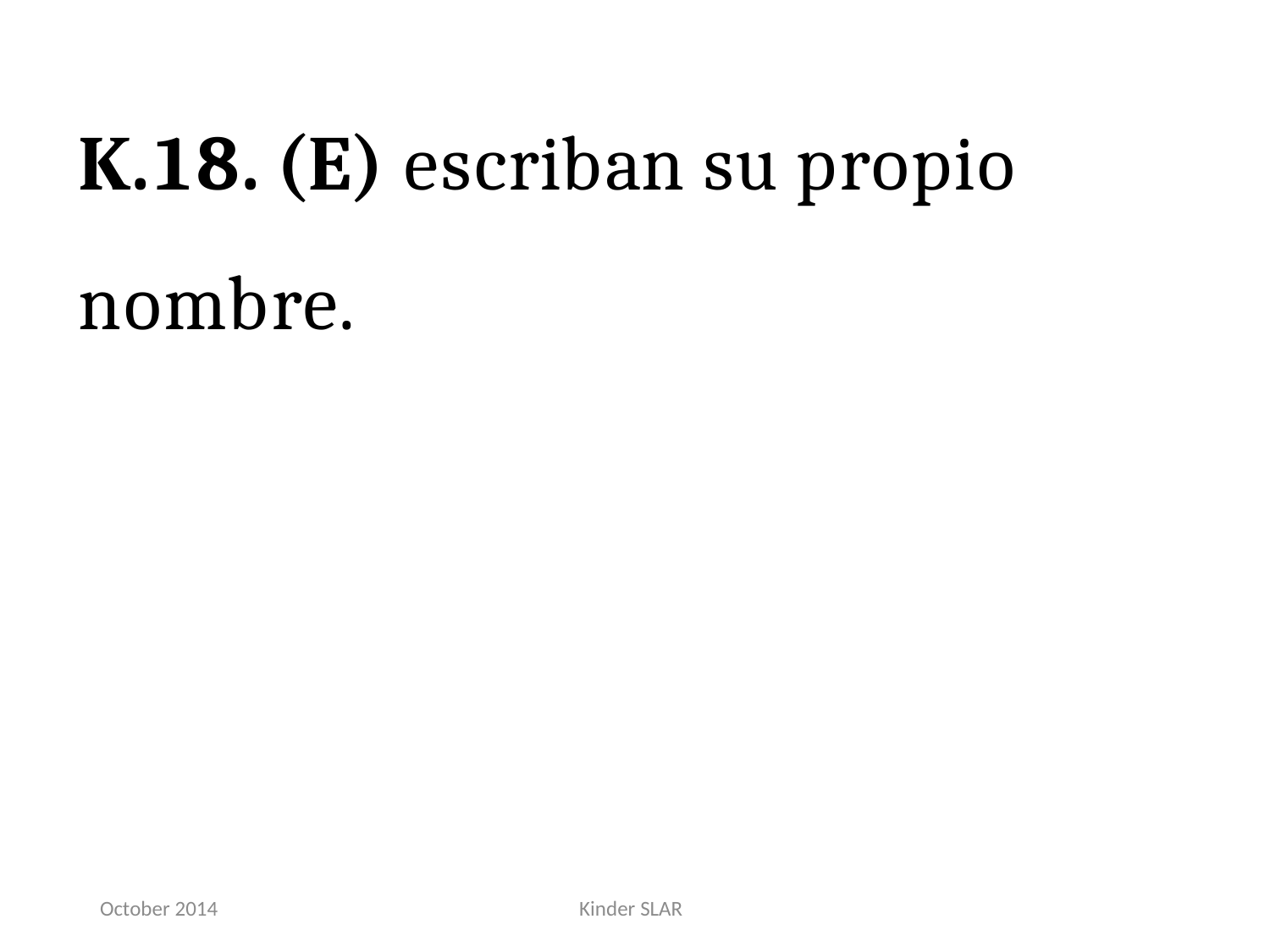

K.18. (E) escriban su propio nombre.
October 2014
Kinder SLAR